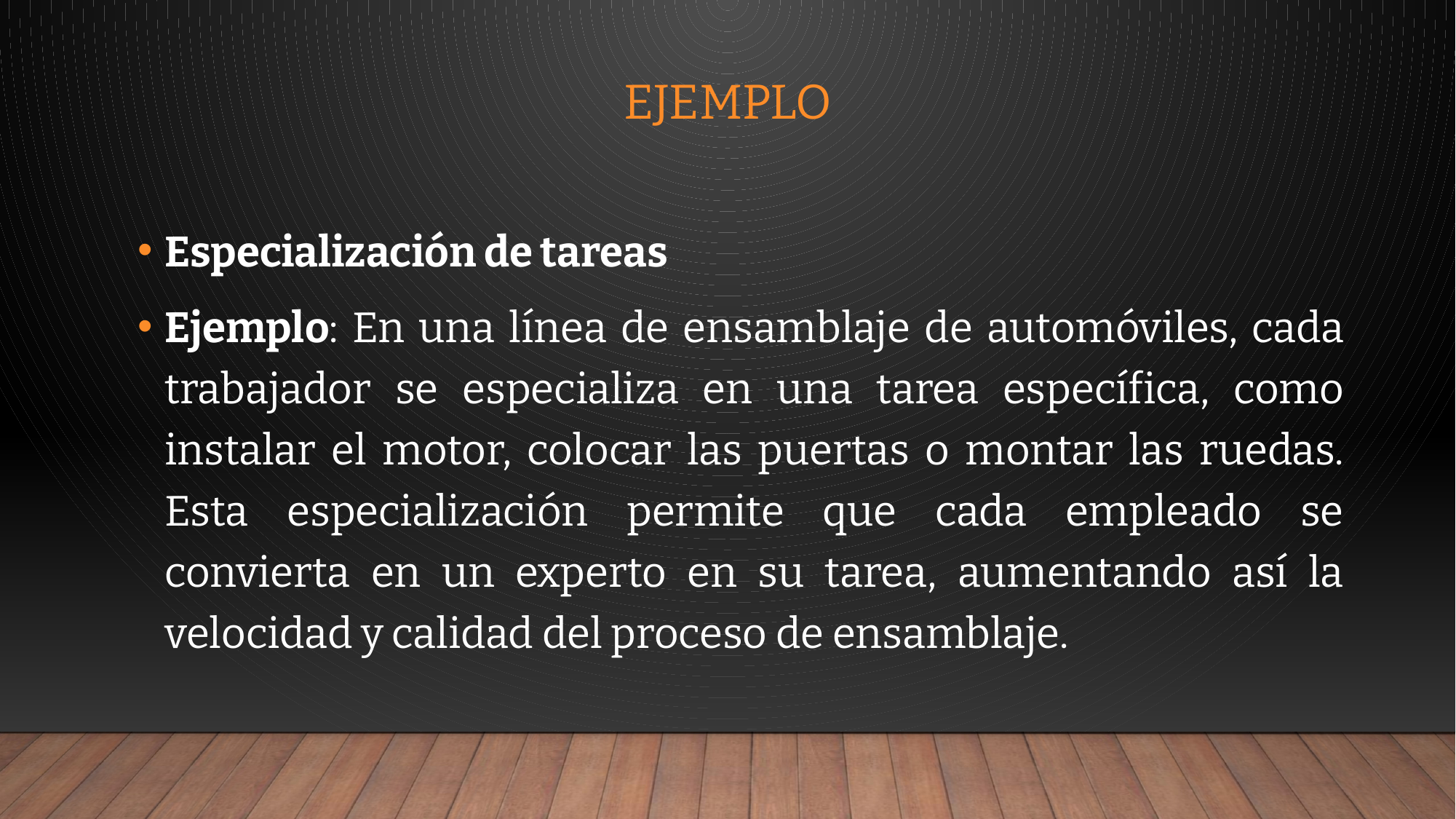

# EJEMPLO
Especialización de tareas
Ejemplo: En una línea de ensamblaje de automóviles, cada trabajador se especializa en una tarea específica, como instalar el motor, colocar las puertas o montar las ruedas. Esta especialización permite que cada empleado se convierta en un experto en su tarea, aumentando así la velocidad y calidad del proceso de ensamblaje.